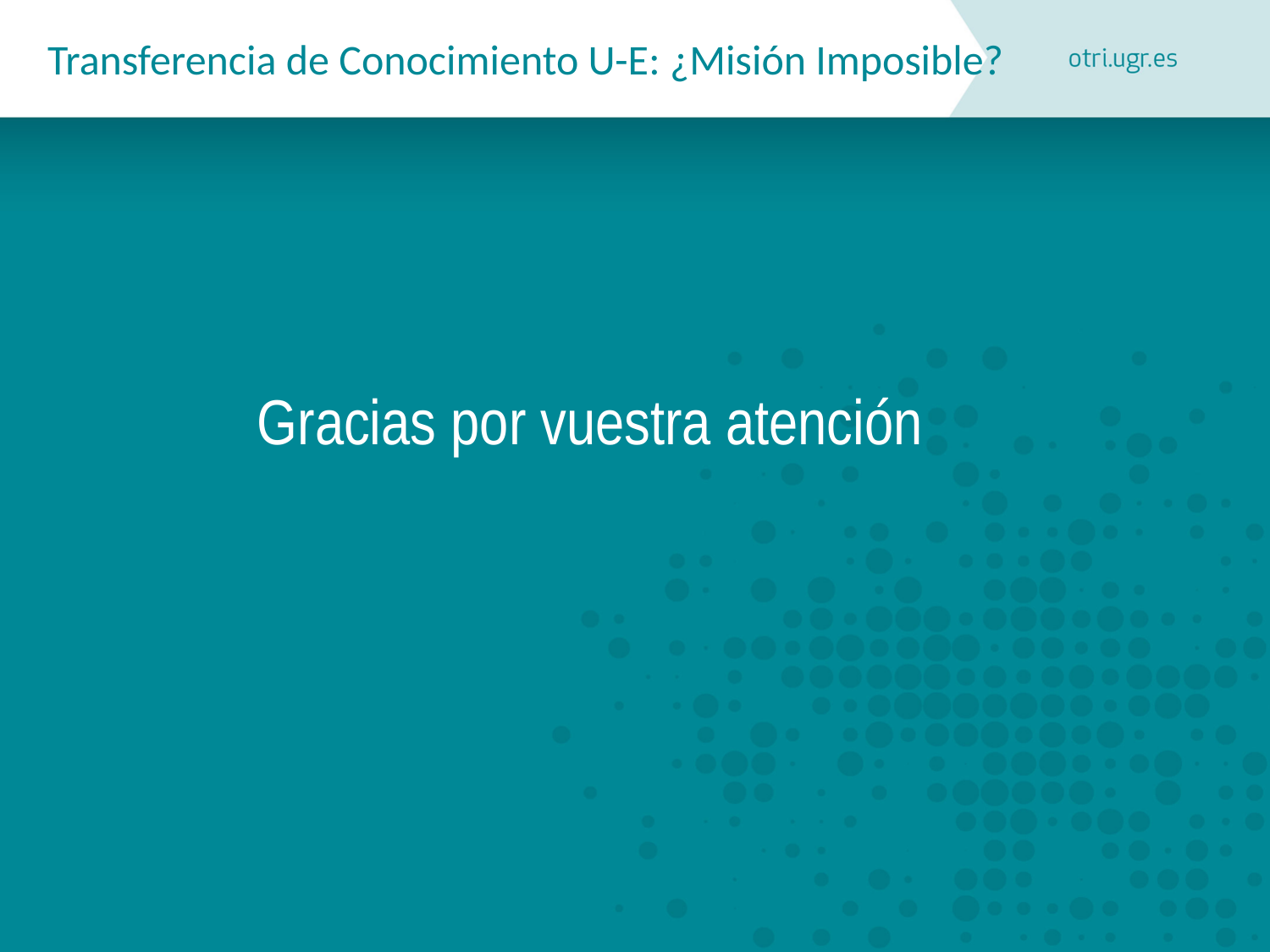

# Transferencia de Conocimiento U-E: ¿Misión Imposible?
Gracias por vuestra atención